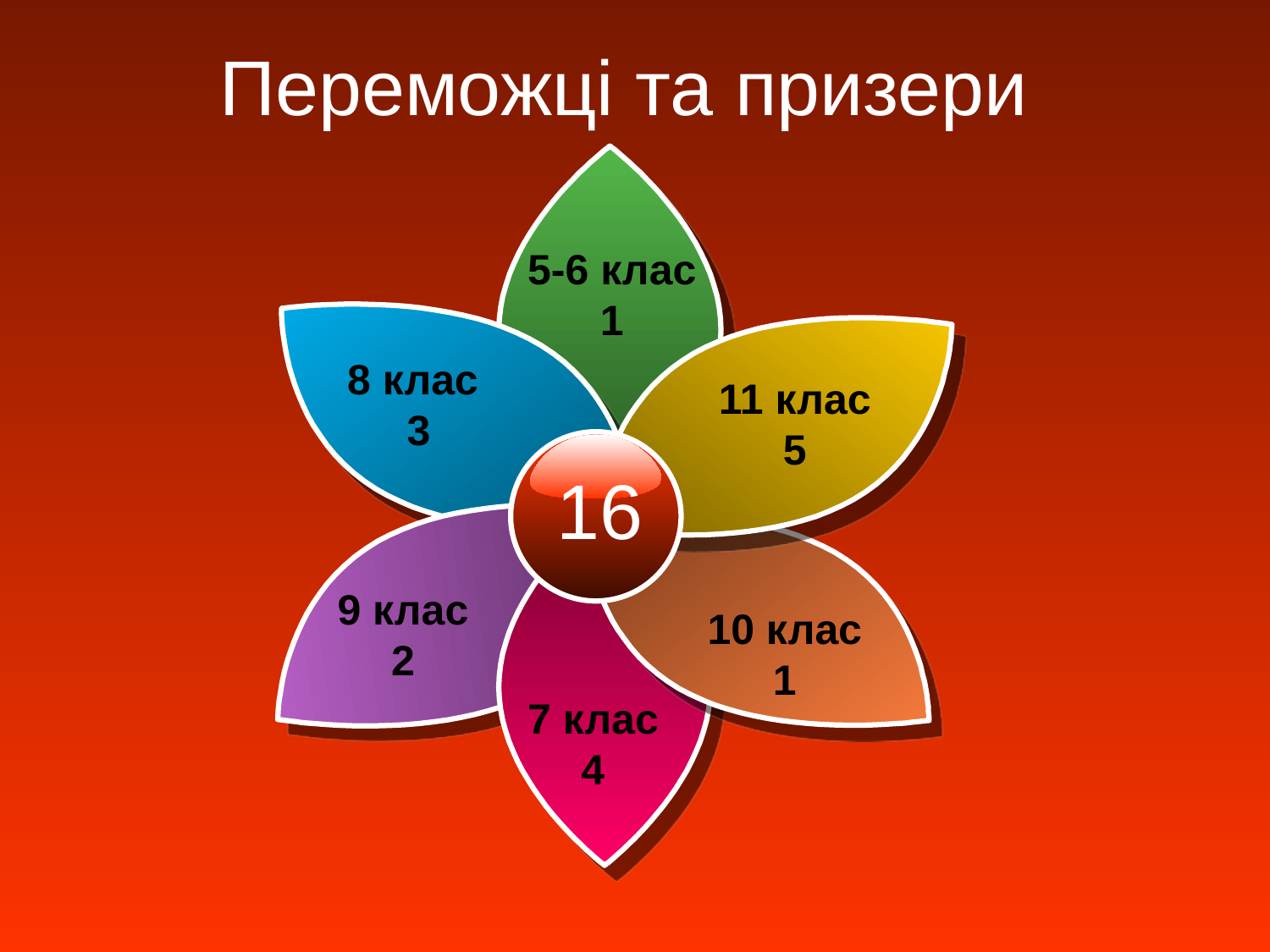

# Переможці та призери

5-6 клас
1

8 клас
3
11 клас
5

16

9 клас
2

10 клас
1
7 клас
4